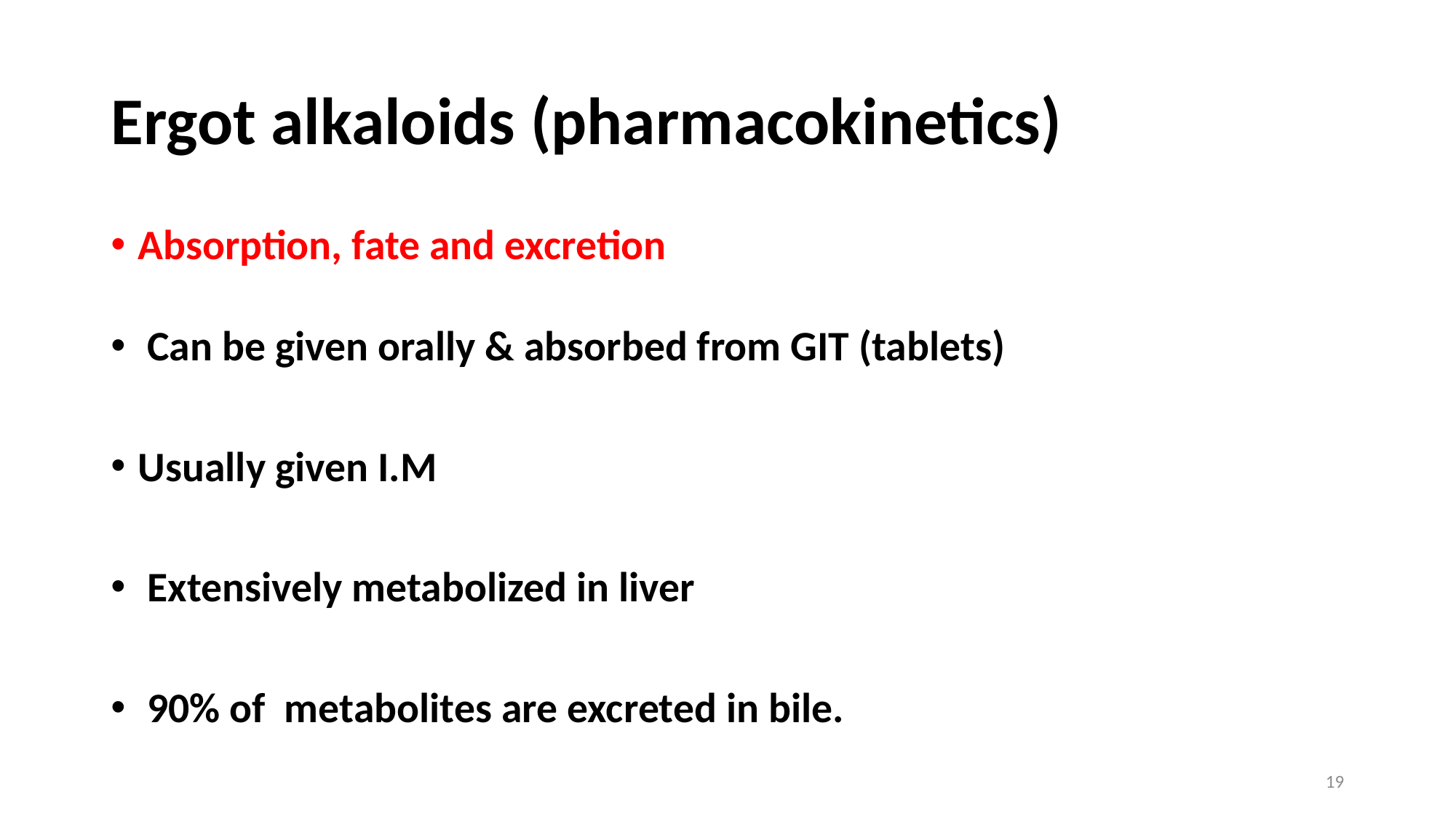

# Ergot alkaloids (pharmacokinetics)
Absorption, fate and excretion

 Can be given orally & absorbed from GIT (tablets)

Usually given I.M

 Extensively metabolized in liver

 90% of  metabolites are excreted in bile.
19